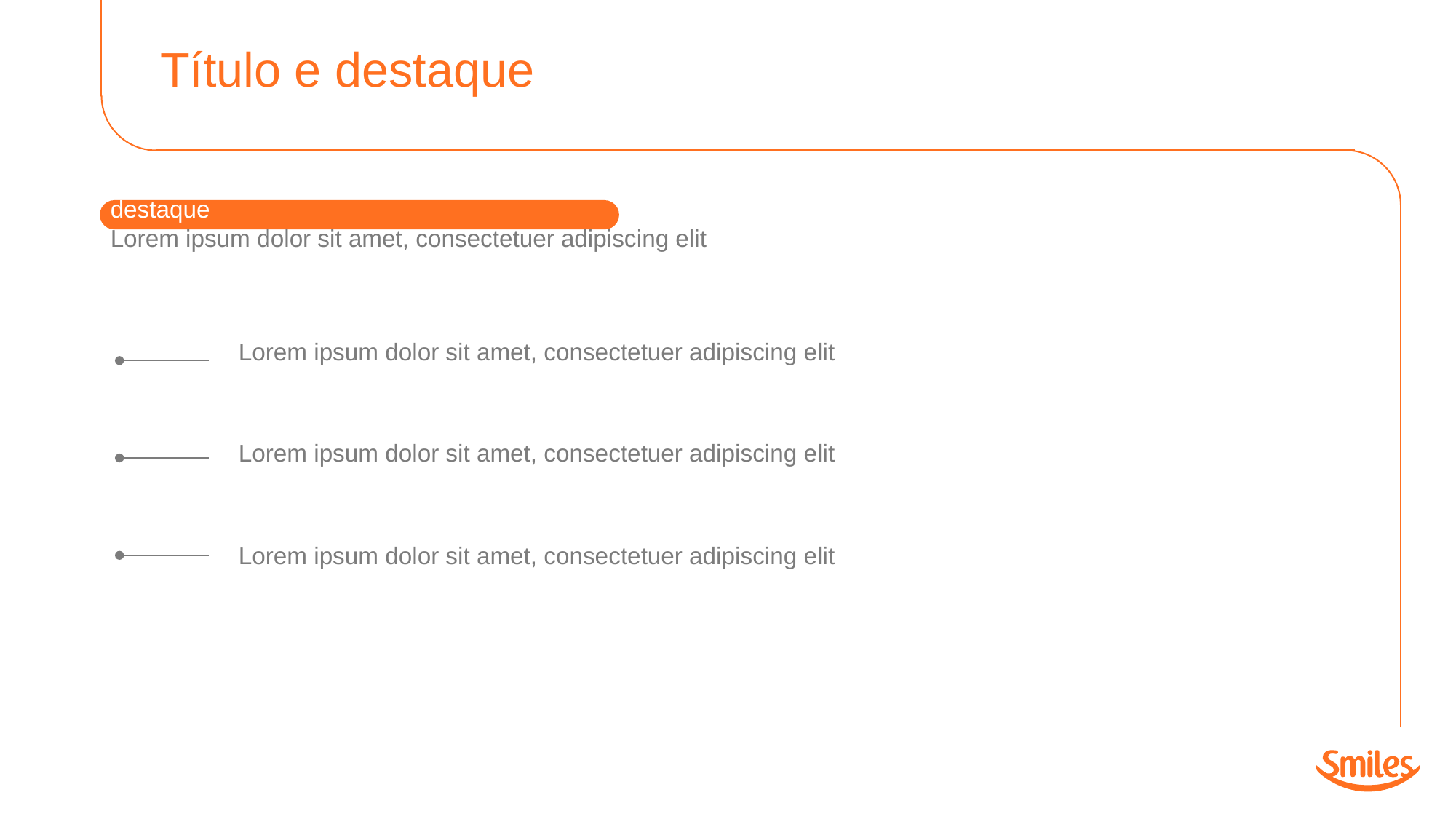

Título e destaque
destaque
Lorem ipsum dolor sit amet, consectetuer adipiscing elit

Lorem ipsum dolor sit amet, consectetuer adipiscing elit
Lorem ipsum dolor sit amet, consectetuer adipiscing elit
Lorem ipsum dolor sit amet, consectetuer adipiscing elit